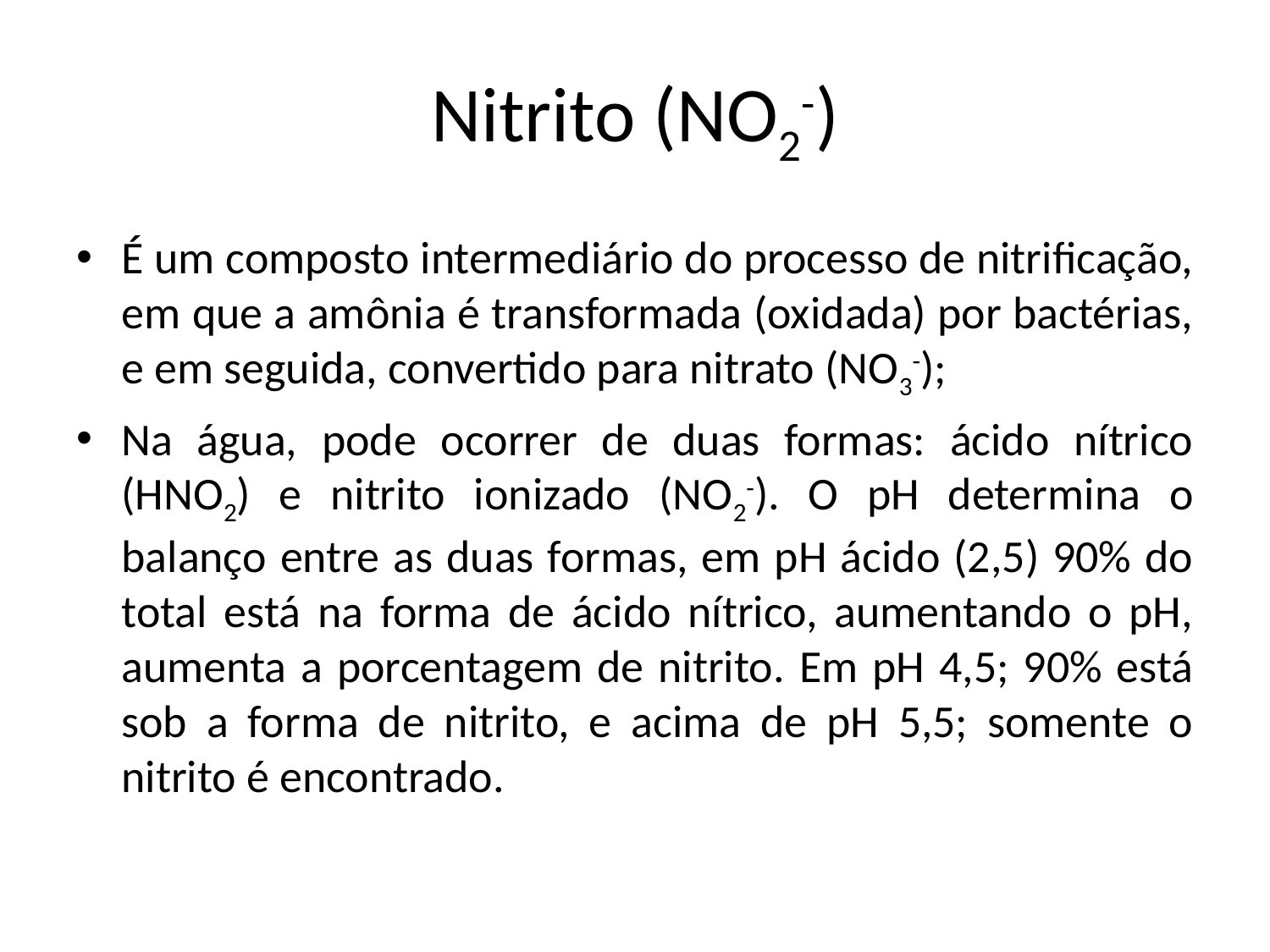

# Nitrito (NO2-)
É um composto intermediário do processo de nitrificação, em que a amônia é transformada (oxidada) por bactérias, e em seguida, convertido para nitrato (NO3-);
Na água, pode ocorrer de duas formas: ácido nítrico (HNO2) e nitrito ionizado (NO2-). O pH determina o balanço entre as duas formas, em pH ácido (2,5) 90% do total está na forma de ácido nítrico, aumentando o pH, aumenta a porcentagem de nitrito. Em pH 4,5; 90% está sob a forma de nitrito, e acima de pH 5,5; somente o nitrito é encontrado.